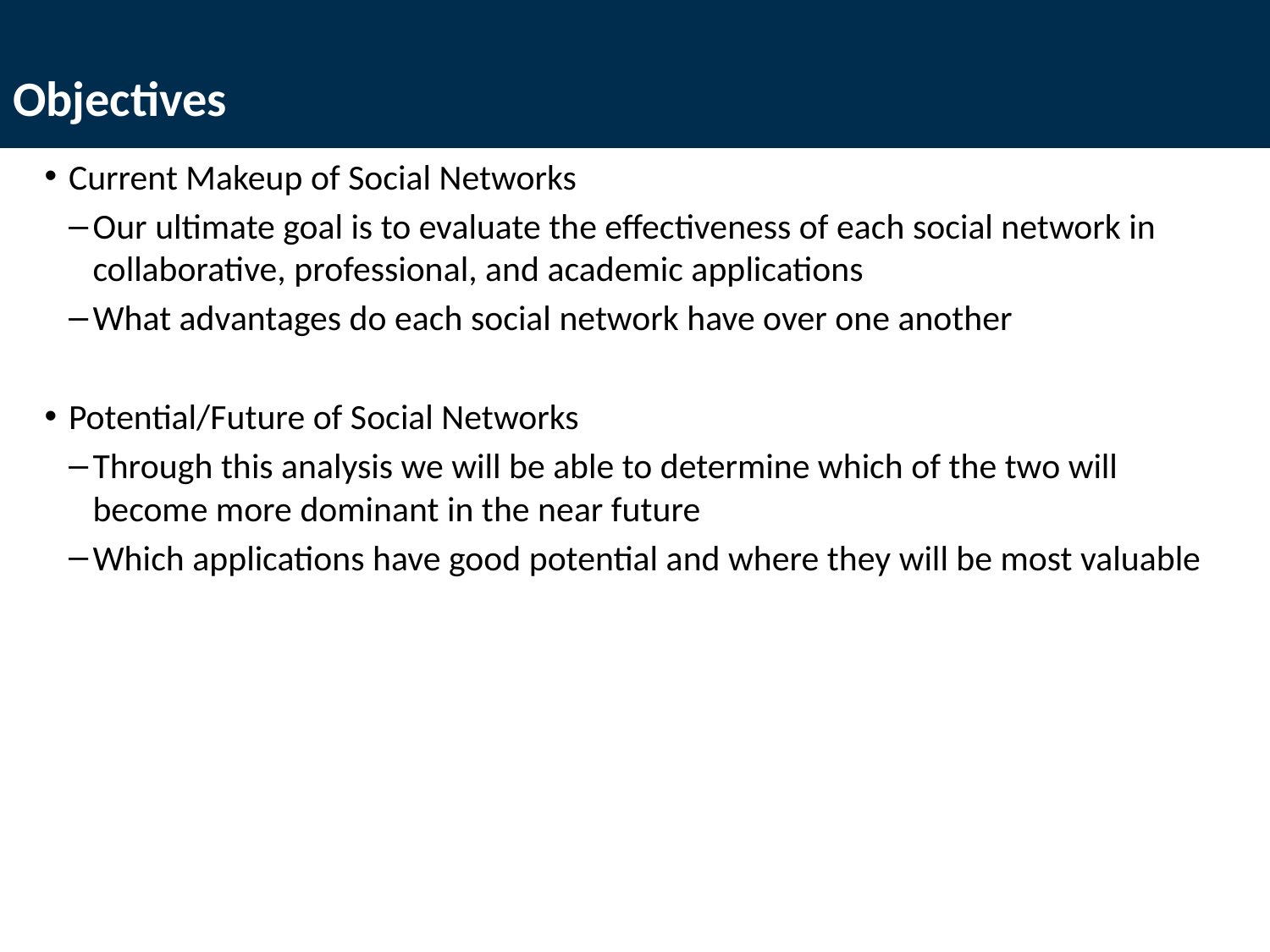

# Objectives
Current Makeup of Social Networks
Our ultimate goal is to evaluate the effectiveness of each social network in collaborative, professional, and academic applications
What advantages do each social network have over one another

Potential/Future of Social Networks
Through this analysis we will be able to determine which of the two will become more dominant in the near future
Which applications have good potential and where they will be most valuable